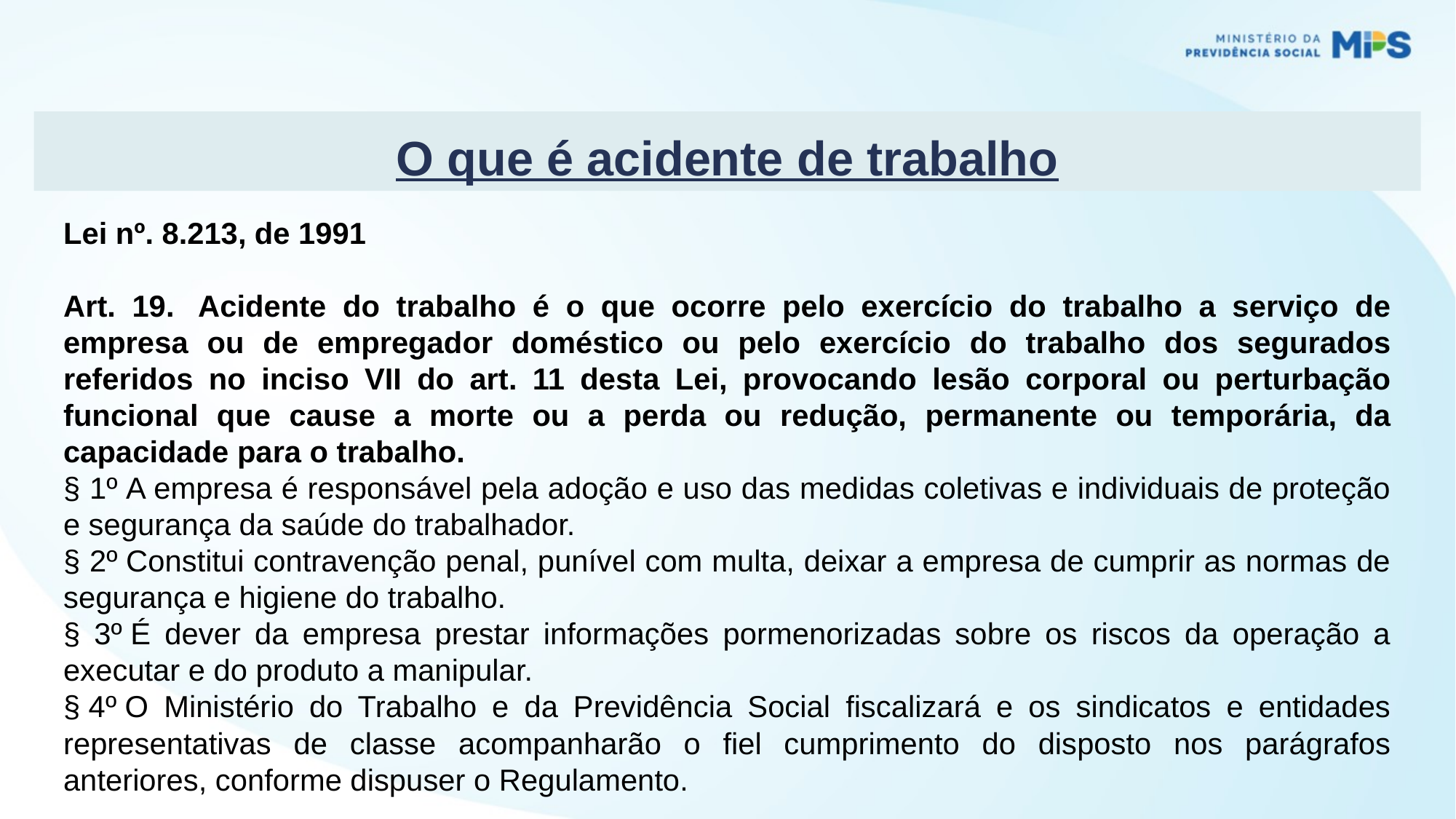

O que é acidente de trabalho
Lei nº. 8.213, de 1991

Art. 19.  Acidente do trabalho é o que ocorre pelo exercício do trabalho a serviço de empresa ou de empregador doméstico ou pelo exercício do trabalho dos segurados referidos no inciso VII do art. 11 desta Lei, provocando lesão corporal ou perturbação funcional que cause a morte ou a perda ou redução, permanente ou temporária, da capacidade para o trabalho.
§ 1º A empresa é responsável pela adoção e uso das medidas coletivas e individuais de proteção e segurança da saúde do trabalhador.
§ 2º Constitui contravenção penal, punível com multa, deixar a empresa de cumprir as normas de segurança e higiene do trabalho.
§ 3º É dever da empresa prestar informações pormenorizadas sobre os riscos da operação a executar e do produto a manipular.
§ 4º O Ministério do Trabalho e da Previdência Social fiscalizará e os sindicatos e entidades representativas de classe acompanharão o fiel cumprimento do disposto nos parágrafos anteriores, conforme dispuser o Regulamento.